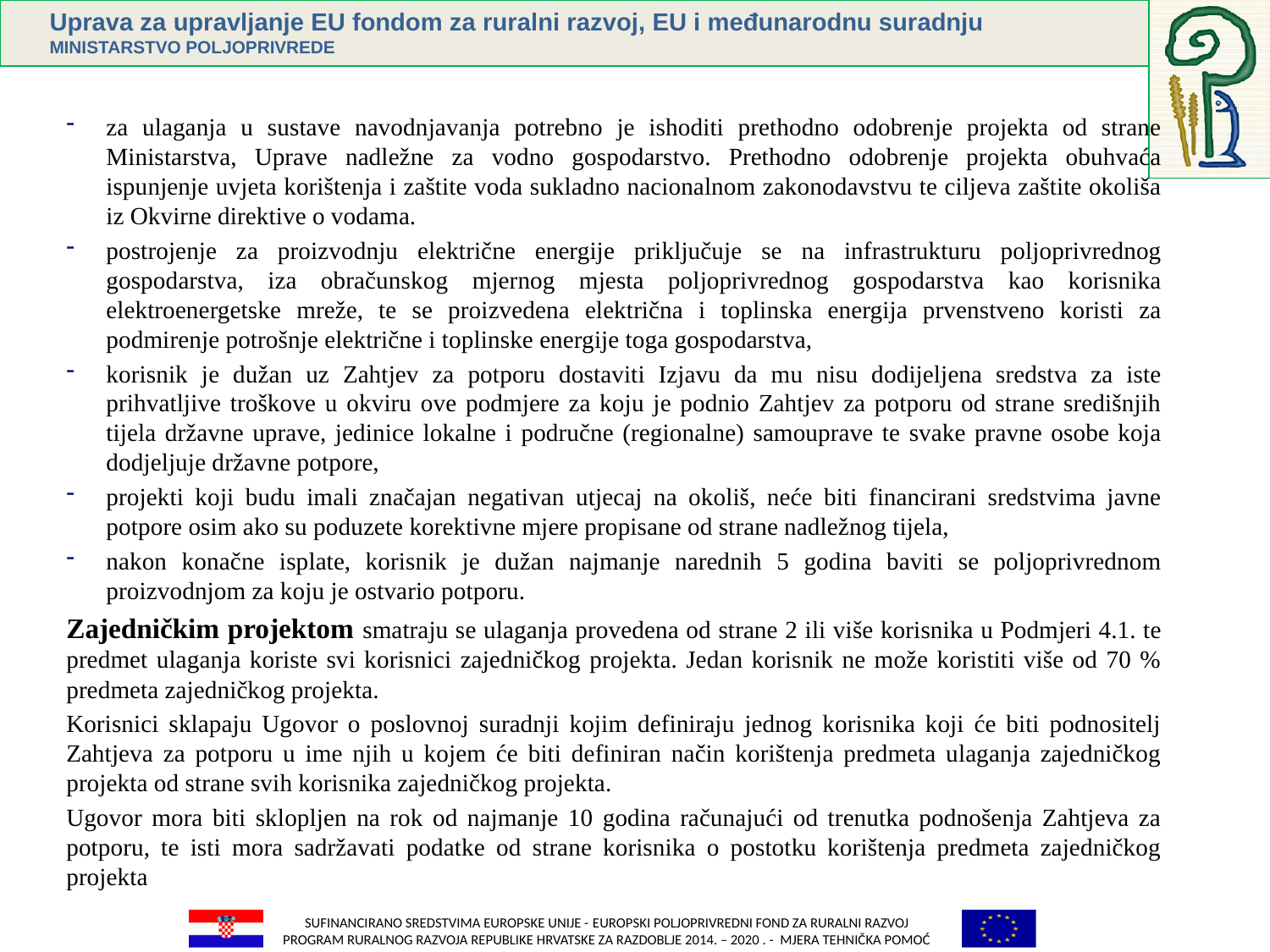

za ulaganja u sustave navodnjavanja potrebno je ishoditi prethodno odobrenje projekta od strane Ministarstva, Uprave nadležne za vodno gospodarstvo. Prethodno odobrenje projekta obuhvaća ispunjenje uvjeta korištenja i zaštite voda sukladno nacionalnom zakonodavstvu te ciljeva zaštite okoliša iz Okvirne direktive o vodama.
postrojenje za proizvodnju električne energije priključuje se na infrastrukturu poljoprivrednog gospodarstva, iza obračunskog mjernog mjesta poljoprivrednog gospodarstva kao korisnika elektroenergetske mreže, te se proizvedena električna i toplinska energija prvenstveno koristi za podmirenje potrošnje električne i toplinske energije toga gospodarstva,
korisnik je dužan uz Zahtjev za potporu dostaviti Izjavu da mu nisu dodijeljena sredstva za iste prihvatljive troškove u okviru ove podmjere za koju je podnio Zahtjev za potporu od strane središnjih tijela državne uprave, jedinice lokalne i područne (regionalne) samouprave te svake pravne osobe koja dodjeljuje državne potpore,
projekti koji budu imali značajan negativan utjecaj na okoliš, neće biti financirani sredstvima javne potpore osim ako su poduzete korektivne mjere propisane od strane nadležnog tijela,
nakon konačne isplate, korisnik je dužan najmanje narednih 5 godina baviti se poljoprivrednom proizvodnjom za koju je ostvario potporu.
Zajedničkim projektom smatraju se ulaganja provedena od strane 2 ili više korisnika u Podmjeri 4.1. te predmet ulaganja koriste svi korisnici zajedničkog projekta. Jedan korisnik ne može koristiti više od 70 % predmeta zajedničkog projekta.
Korisnici sklapaju Ugovor o poslovnoj suradnji kojim definiraju jednog korisnika koji će biti podnositelj Zahtjeva za potporu u ime njih u kojem će biti definiran način korištenja predmeta ulaganja zajedničkog projekta od strane svih korisnika zajedničkog projekta.
Ugovor mora biti sklopljen na rok od najmanje 10 godina računajući od trenutka podnošenja Zahtjeva za potporu, te isti mora sadržavati podatke od strane korisnika o postotku korištenja predmeta zajedničkog projekta